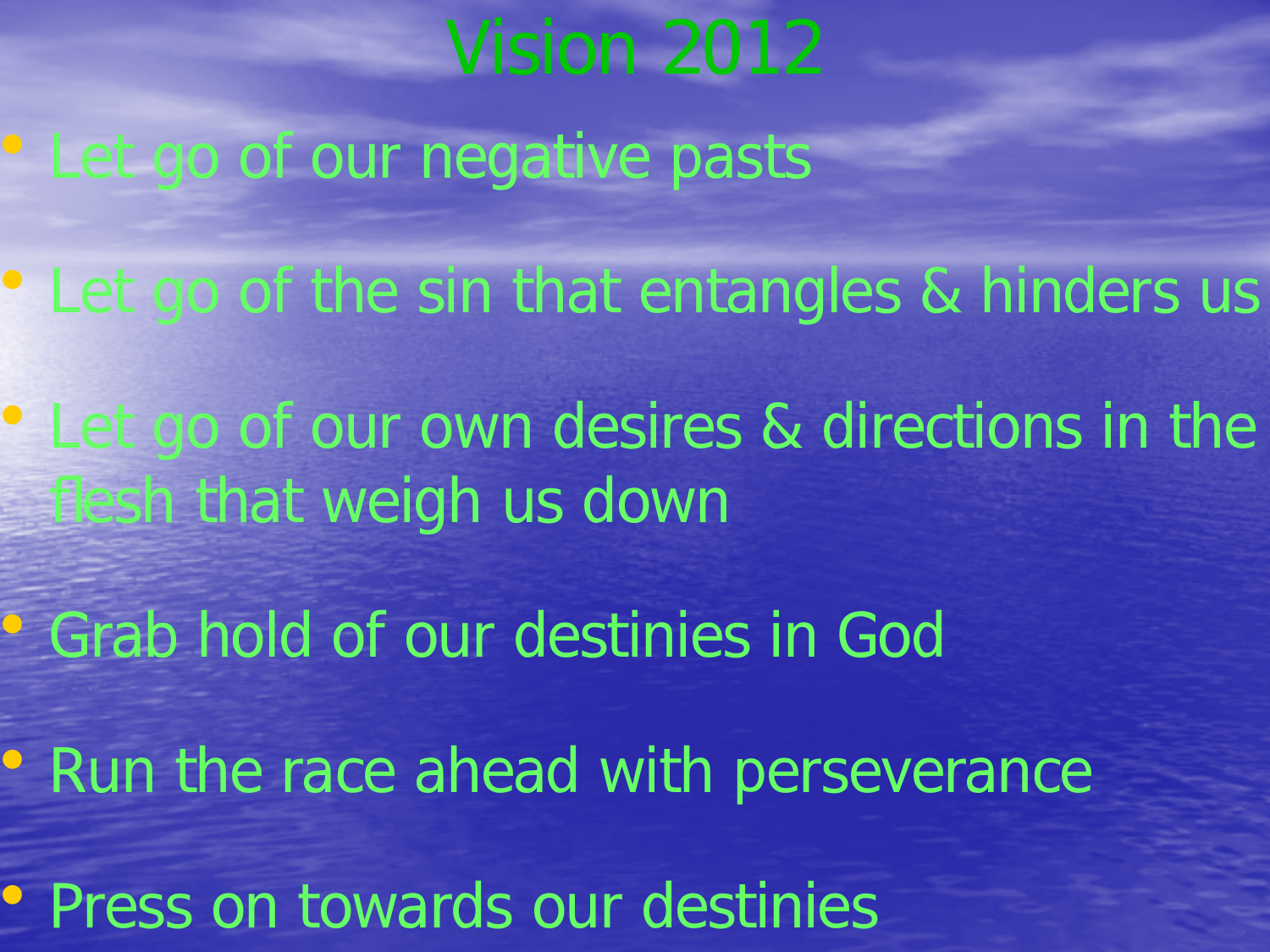

# Vision 2012
Let go of our negative pasts
Let go of the sin that entangles & hinders us
Let go of our own desires & directions in the flesh that weigh us down
Grab hold of our destinies in God
Run the race ahead with perseverance
Press on towards our destinies